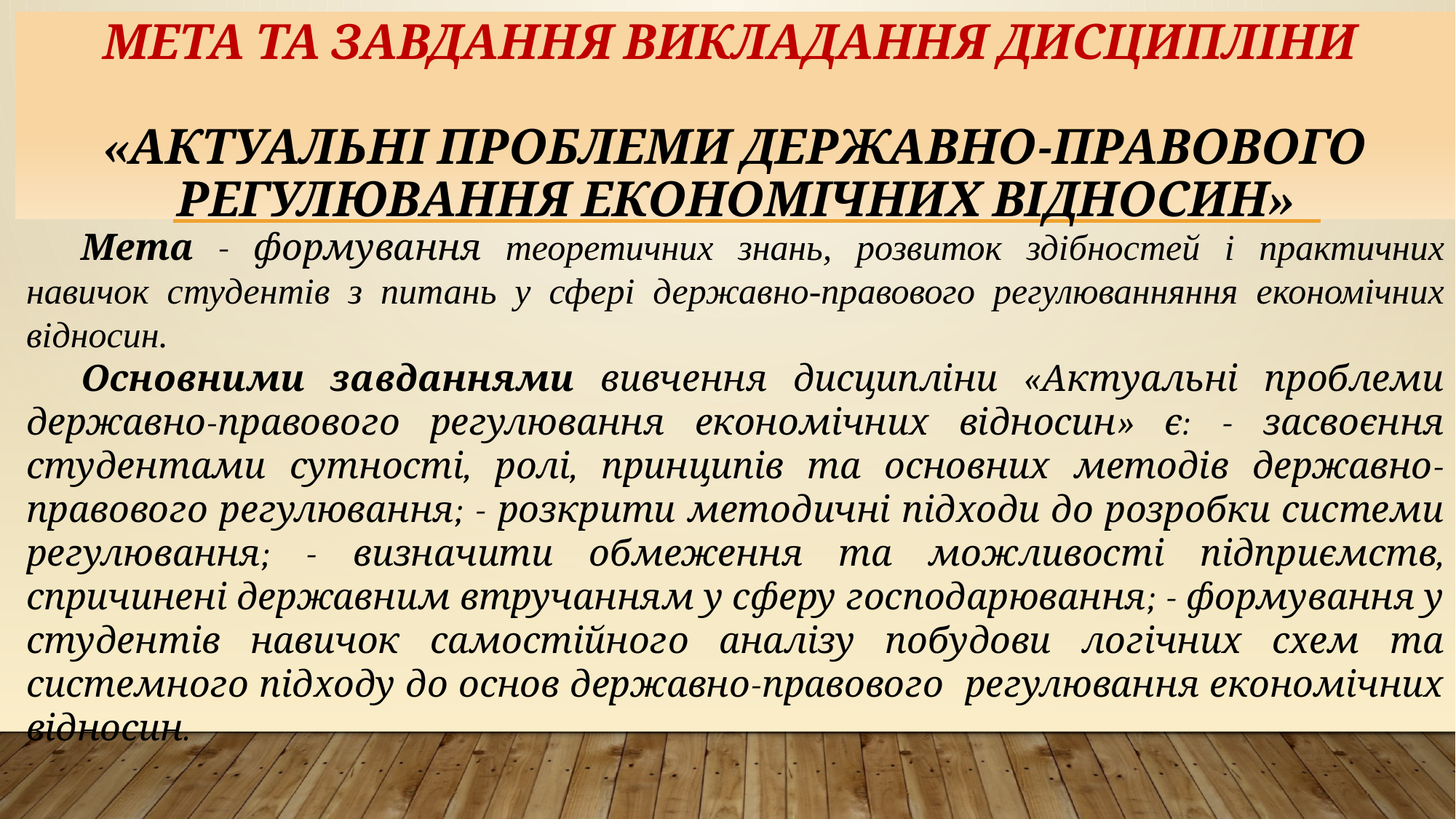

# Мета та завдання викладання дисципліни «АКТУАЛЬНІ ПРОБЛЕМИ ДЕРЖАВНО-ПРАВОВОГО РЕГУЛЮВАННЯ ЕКОНОМІЧНИХ ВІДНОСИН»
Мета - формування теоретичних знань, розвиток здібностей і практичних навичок студентів з питань у сфері державно-правового регулюванняння економічних відносин.
Основними завданнями вивчення дисципліни «Актуальні проблеми державно-правового регулювання економічних відносин» є: - засвоєння студентами сутності, ролі, принципів та основних методів державно-правового регулювання; - розкрити методичні підходи до розробки системи регулювання; - визначити обмеження та можливості підприємств, спричинені державним втручанням у сферу господарювання; - формування у студентів навичок самостійного аналізу побудови логічних схем та системного підходу до основ державно-правового  регулювання економічних відносин.